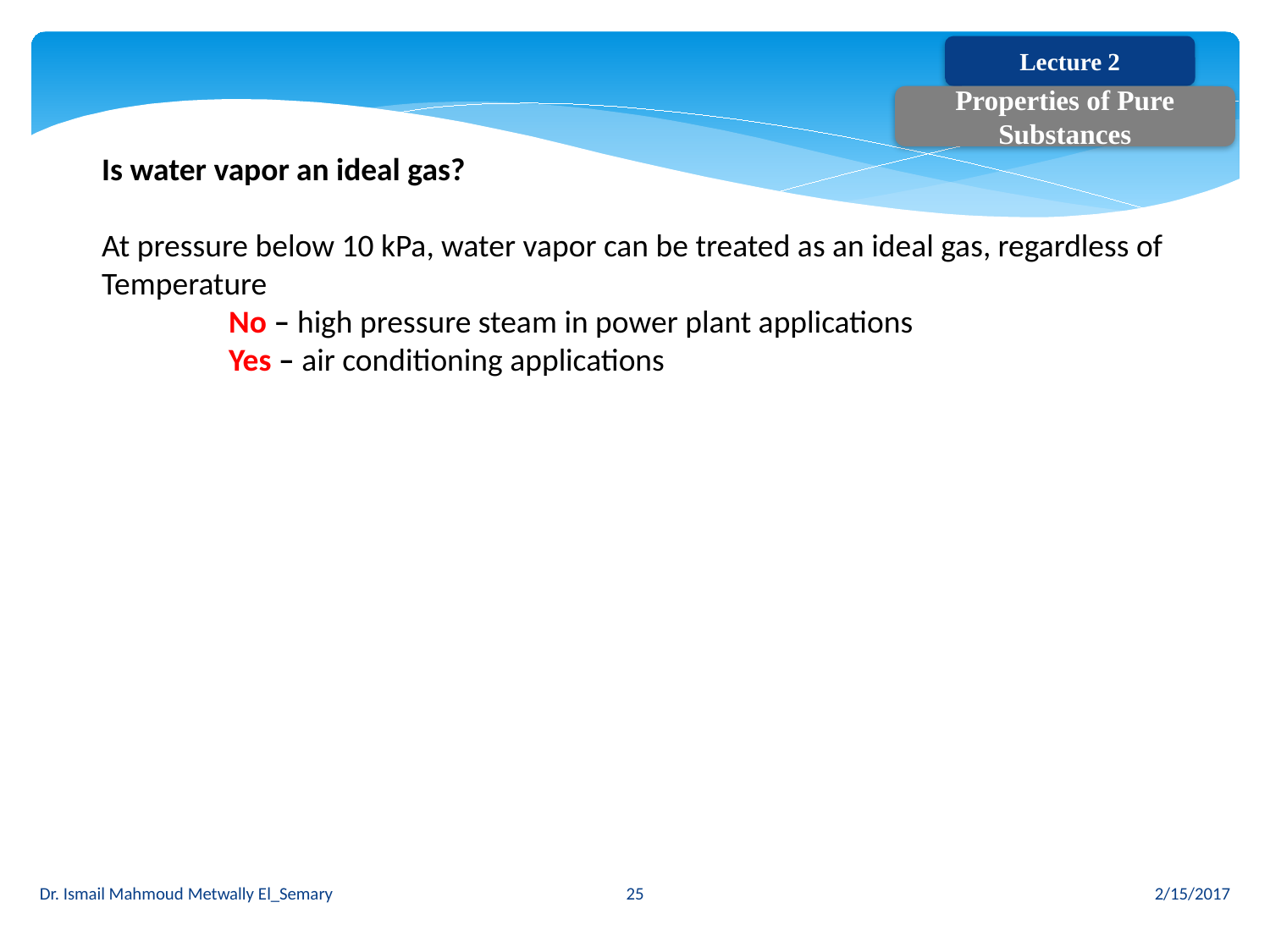

Lecture 2
Properties of Pure Substances
Is water vapor an ideal gas?

At pressure below 10 kPa, water vapor can be treated as an ideal gas, regardless of
Temperature
	No – high pressure steam in power plant applications
	Yes – air conditioning applications
Dr. Ismail Mahmoud Metwally El_Semary
25
2/15/2017